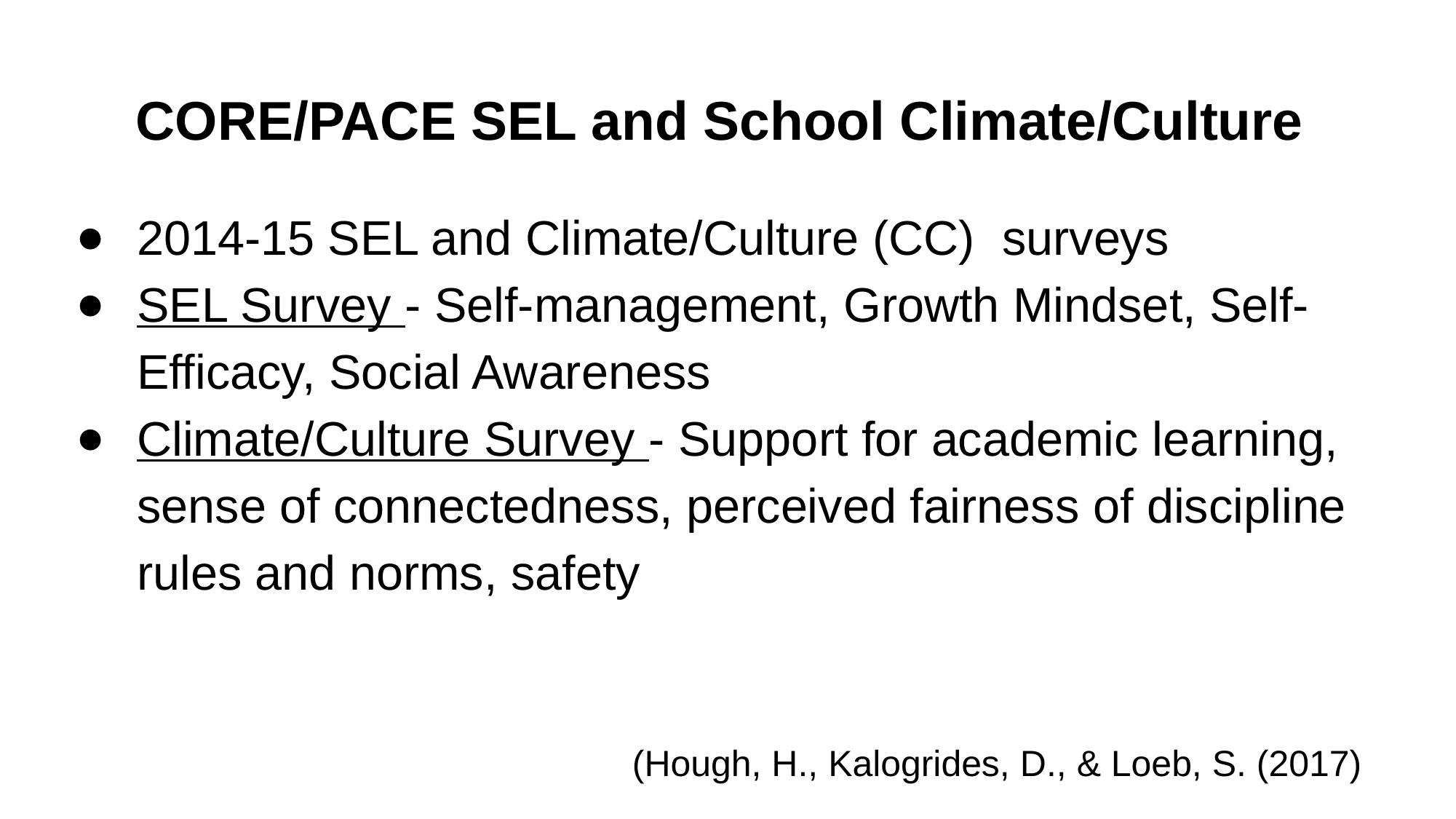

# CORE/PACE SEL and School Climate/Culture
2014-15 SEL and Climate/Culture (CC)  surveys
SEL Survey - Self-management, Growth Mindset, Self-Efficacy, Social Awareness
Climate/Culture Survey - Support for academic learning, sense of connectedness, perceived fairness of discipline rules and norms, safety

(Hough, H., Kalogrides, D., & Loeb, S. (2017)